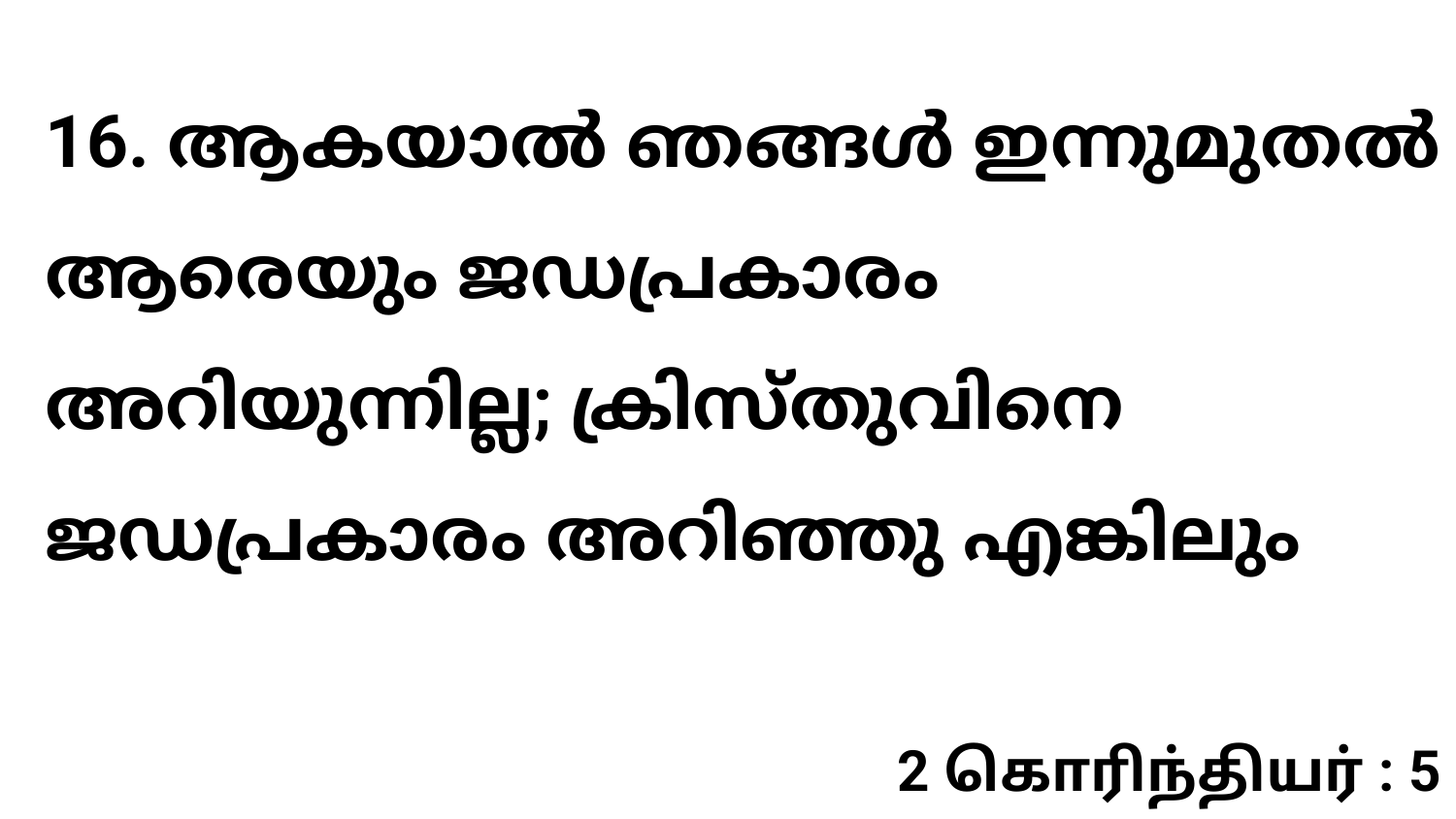

16. ആകയാൽ ഞങ്ങൾ ഇന്നുമുതൽ ആരെയും ജഡപ്രകാരം അറിയുന്നില്ല; ക്രിസ്തുവിനെ ജഡപ്രകാരം അറിഞ്ഞു എങ്കിലും
2 கொரிந்தியர் : 5